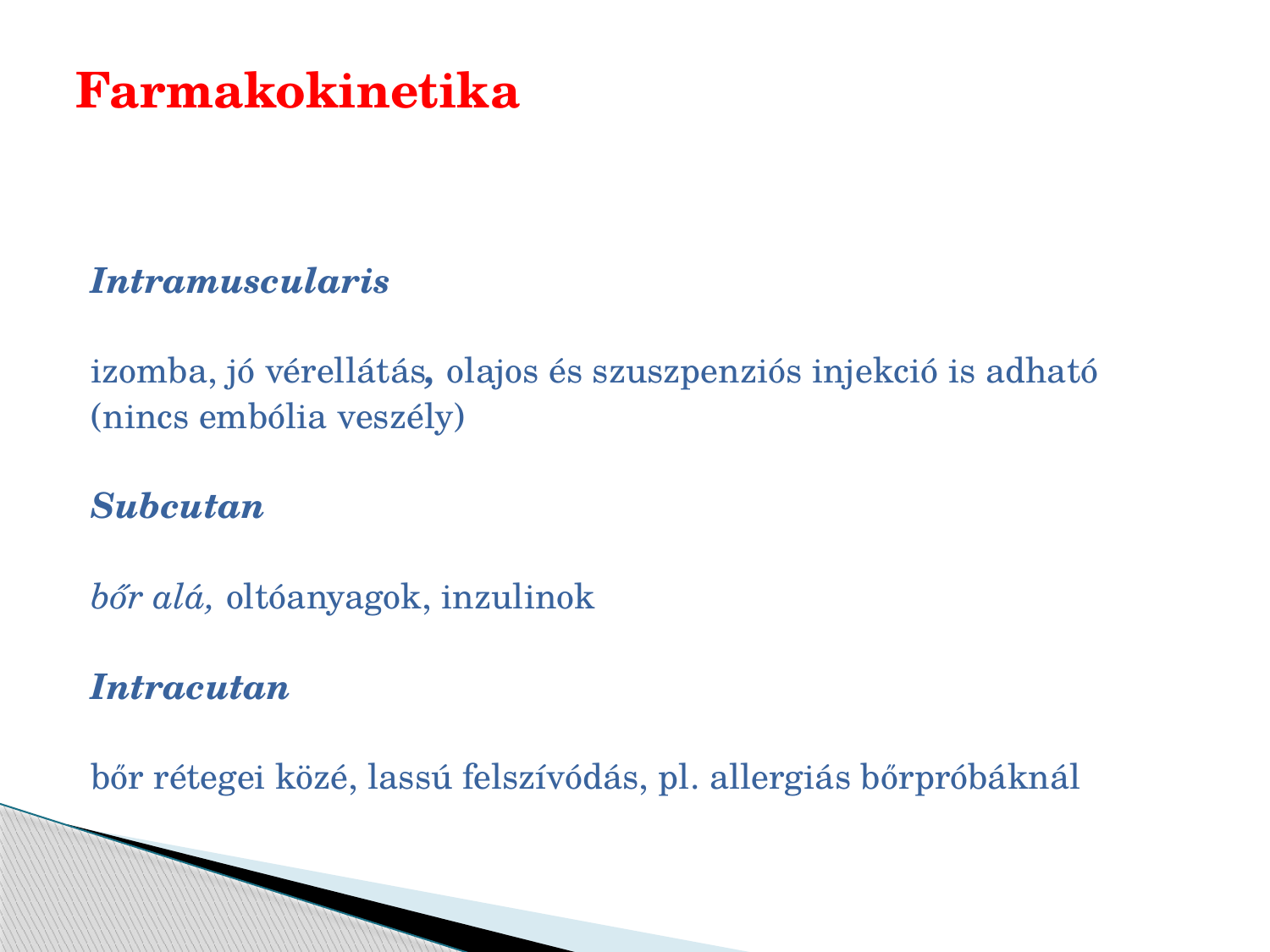

# Farmakokinetika
Intramuscularis

izomba, jó vérellátás, olajos és szuszpenziós injekció is adható
(nincs embólia veszély)

Subcutan

bőr alá, oltóanyagok, inzulinok

Intracutan

bőr rétegei közé, lassú felszívódás, pl. allergiás bőrpróbáknál